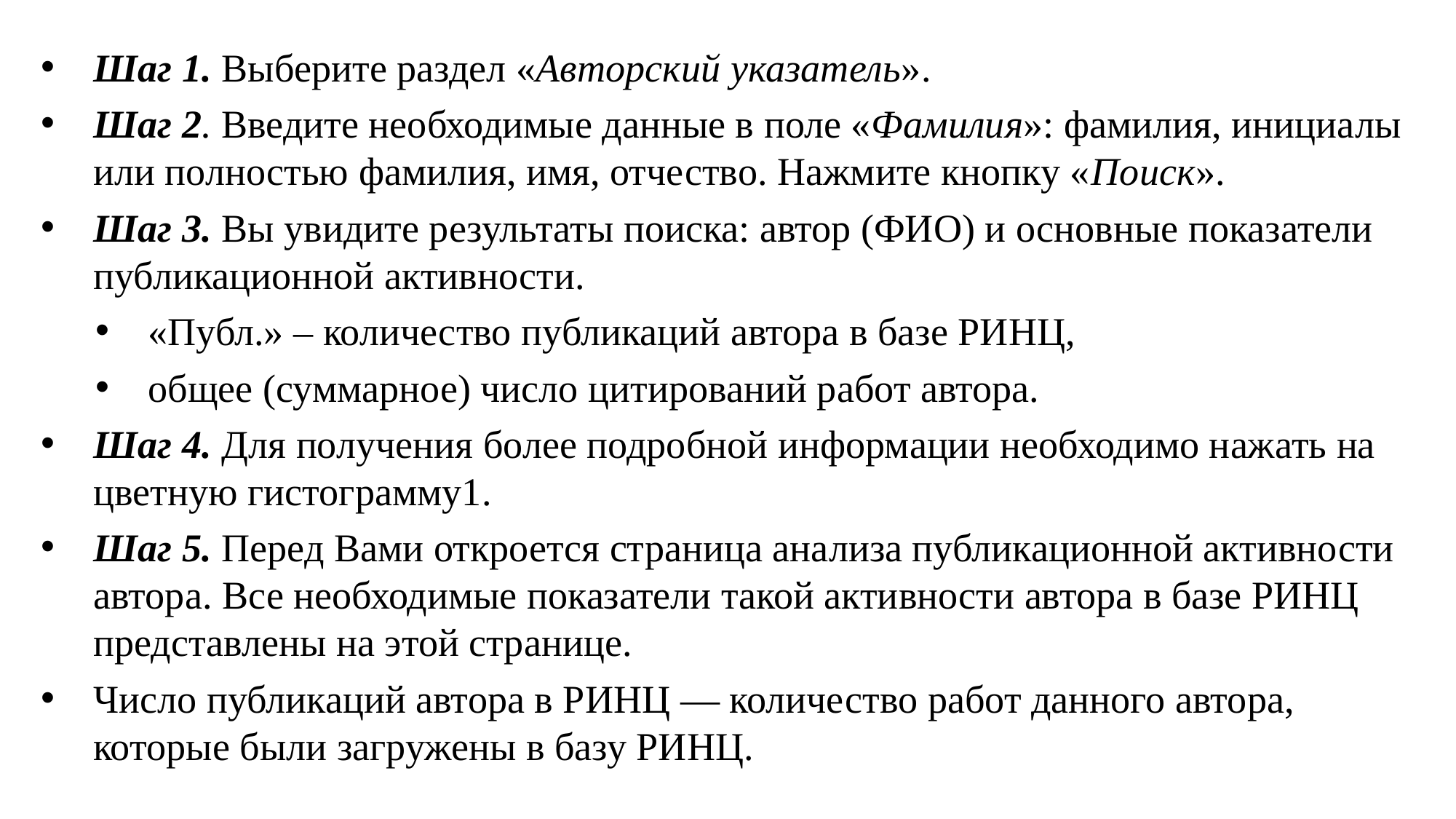

Шаг 1. Выберите раздел «Авторский указатель».
Шаг 2. Введите необходимые данные в поле «Фамилия»: фамилия, инициалы или полностью фамилия, имя, отчество. Нажмите кнопку «Поиск».
Шаг 3. Вы увидите результаты поиска: автор (ФИО) и основные показатели публикационной активности.
«Публ.» – количество публикаций автора в базе РИНЦ,
общее (суммарное) число цитирований работ автора.
Шаг 4. Для получения более подробной информации необходимо нажать на цветную гистограмму1.
Шаг 5. Перед Вами откроется страница анализа публикационной активности автора. Все необходимые показатели такой активности автора в базе РИНЦ представлены на этой странице.
Число публикаций автора в РИНЦ ― количество работ данного автора, которые были загружены в базу РИНЦ.